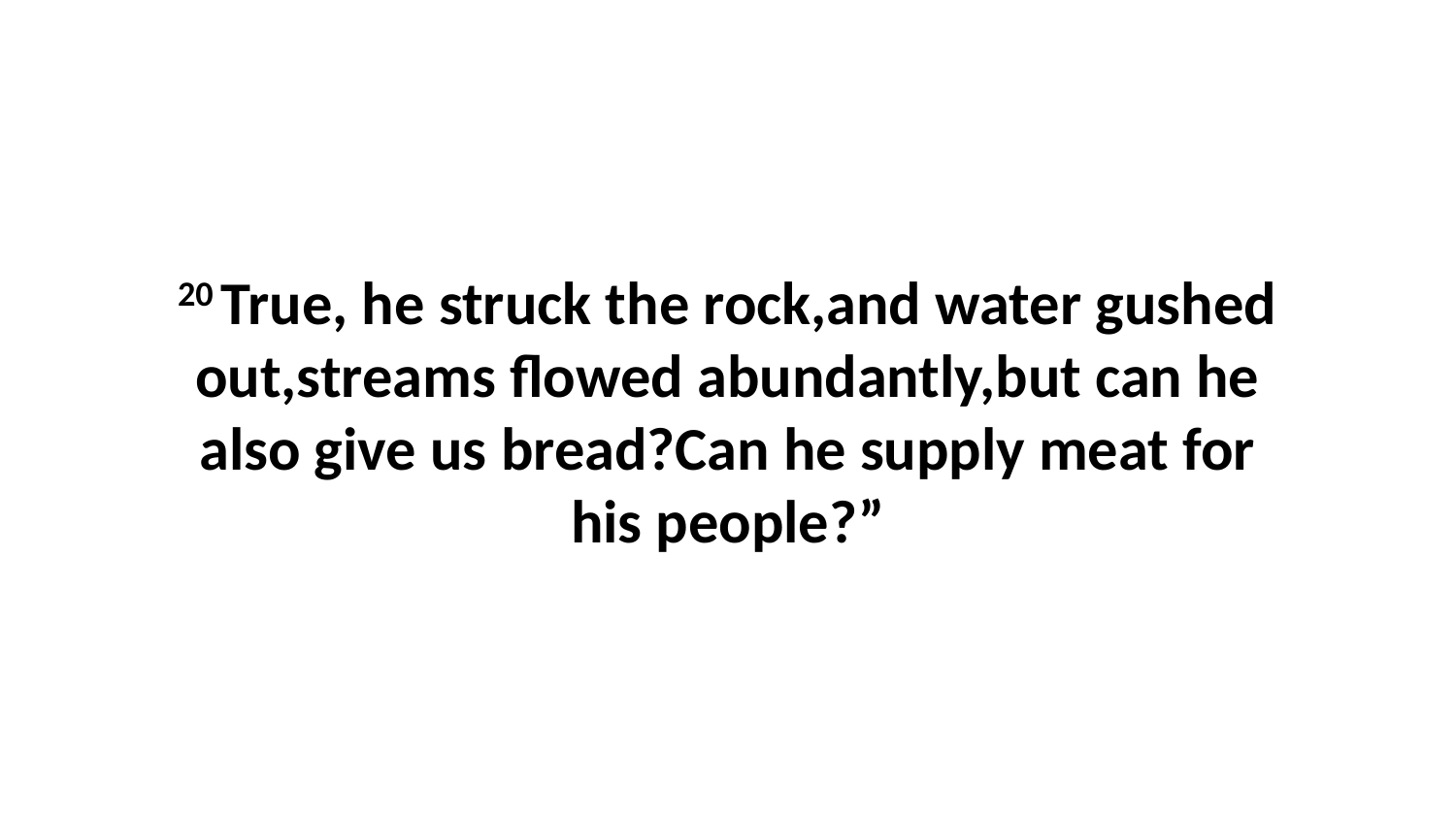

20 True, he struck the rock,and water gushed out,streams flowed abundantly,but can he also give us bread?Can he supply meat for his people?”